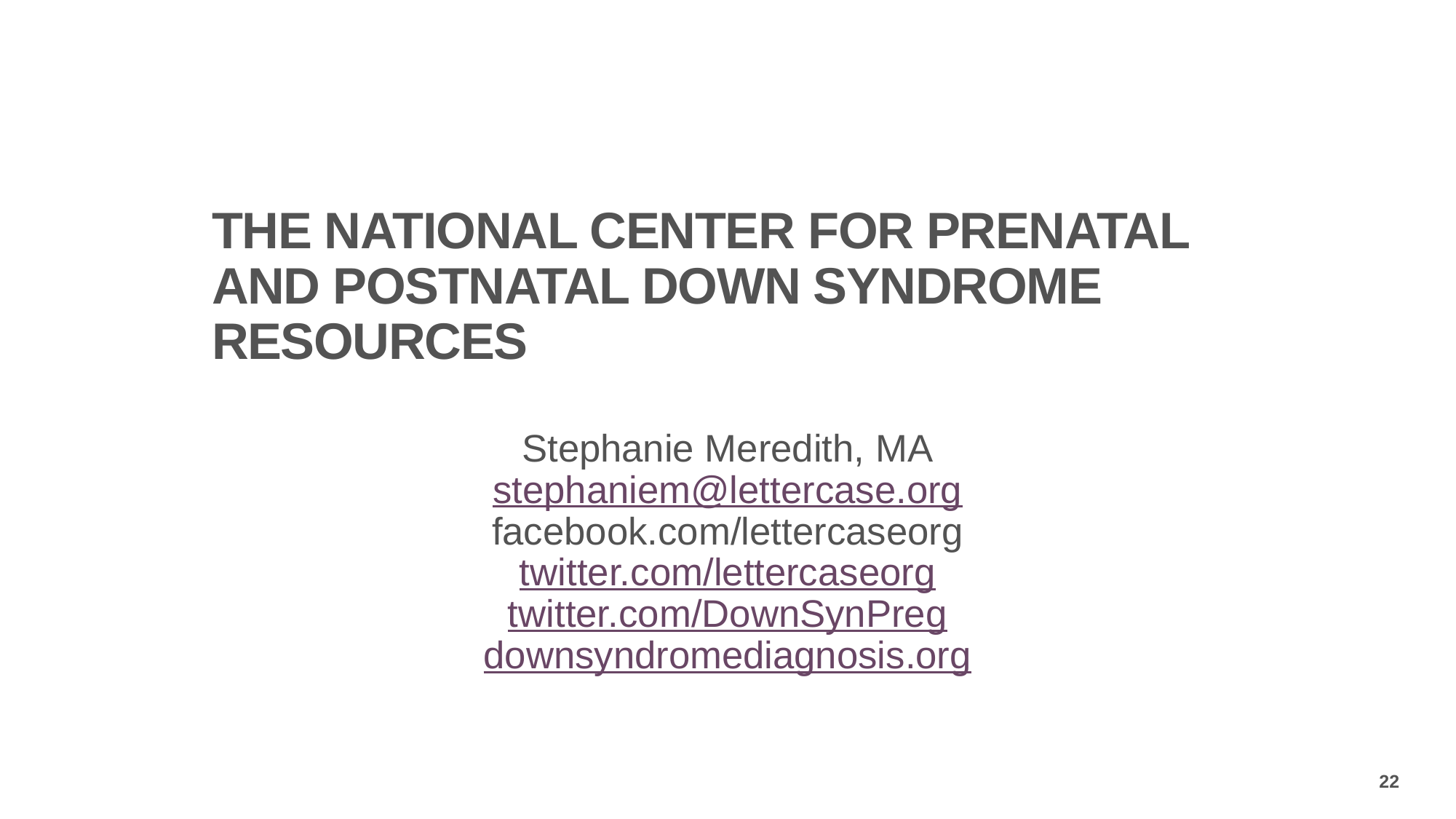

# The National Center for Prenatal and Postnatal Down Syndrome Resources
Stephanie Meredith, MA
stephaniem@lettercase.org
facebook.com/lettercaseorg
twitter.com/lettercaseorg
twitter.com/DownSynPreg
downsyndromediagnosis.org
22